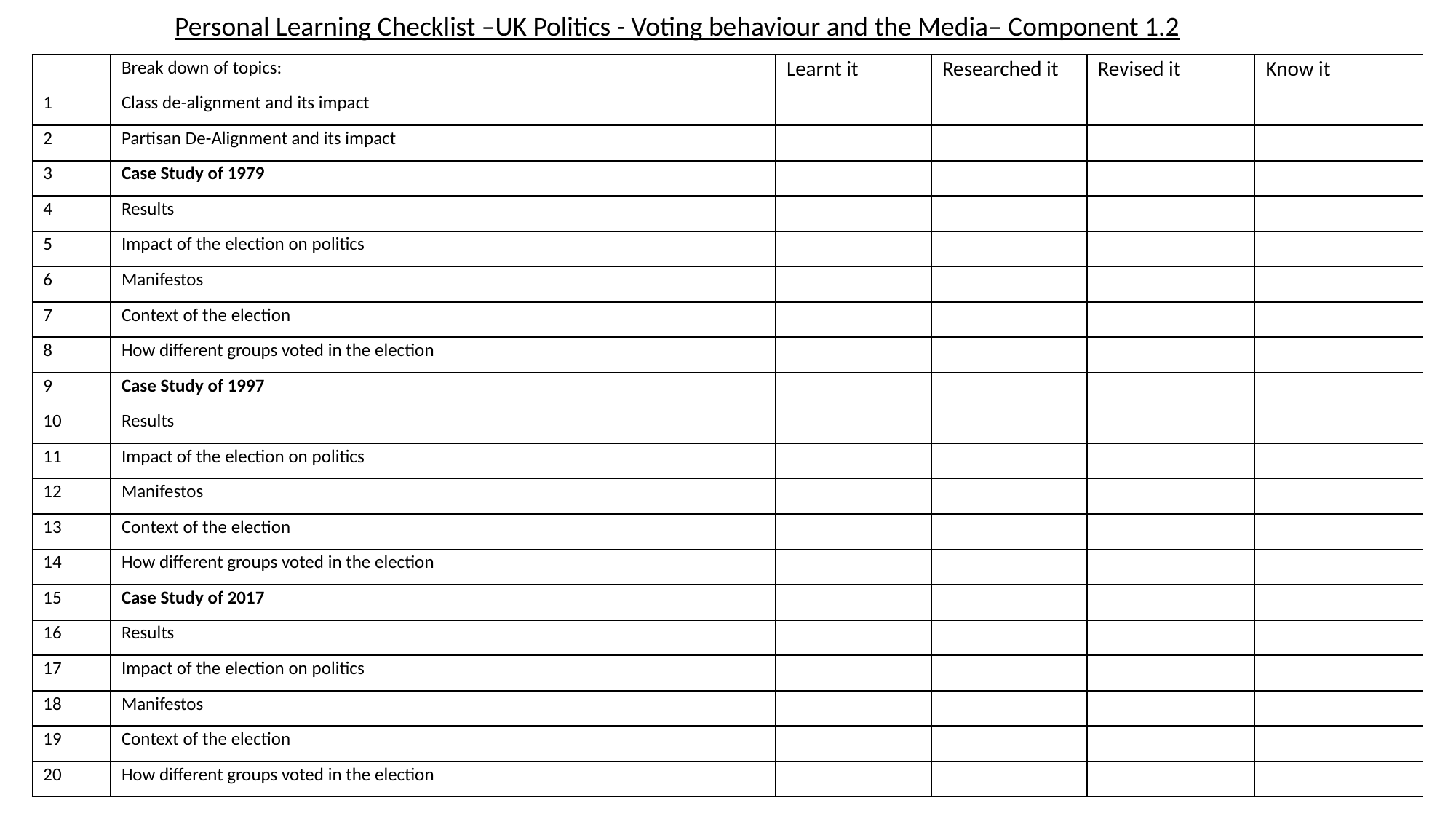

# Personal Learning Checklist –UK Politics - Voting behaviour and the Media– Component 1.2
|  | Break down of topics: | Learnt it | Researched it | Revised it | Know it |
| --- | --- | --- | --- | --- | --- |
| 1 | Class de-alignment and its impact |  |  |  |  |
| 2 | Partisan De-Alignment and its impact |  |  |  |  |
| 3 | Case Study of 1979 |  |  |  |  |
| 4 | Results |  |  |  |  |
| 5 | Impact of the election on politics |  |  |  |  |
| 6 | Manifestos |  |  |  |  |
| 7 | Context of the election |  |  |  |  |
| 8 | How different groups voted in the election |  |  |  |  |
| 9 | Case Study of 1997 |  |  |  |  |
| 10 | Results |  |  |  |  |
| 11 | Impact of the election on politics |  |  |  |  |
| 12 | Manifestos |  |  |  |  |
| 13 | Context of the election |  |  |  |  |
| 14 | How different groups voted in the election |  |  |  |  |
| 15 | Case Study of 2017 |  |  |  |  |
| 16 | Results |  |  |  |  |
| 17 | Impact of the election on politics |  |  |  |  |
| 18 | Manifestos |  |  |  |  |
| 19 | Context of the election |  |  |  |  |
| 20 | How different groups voted in the election |  |  |  |  |